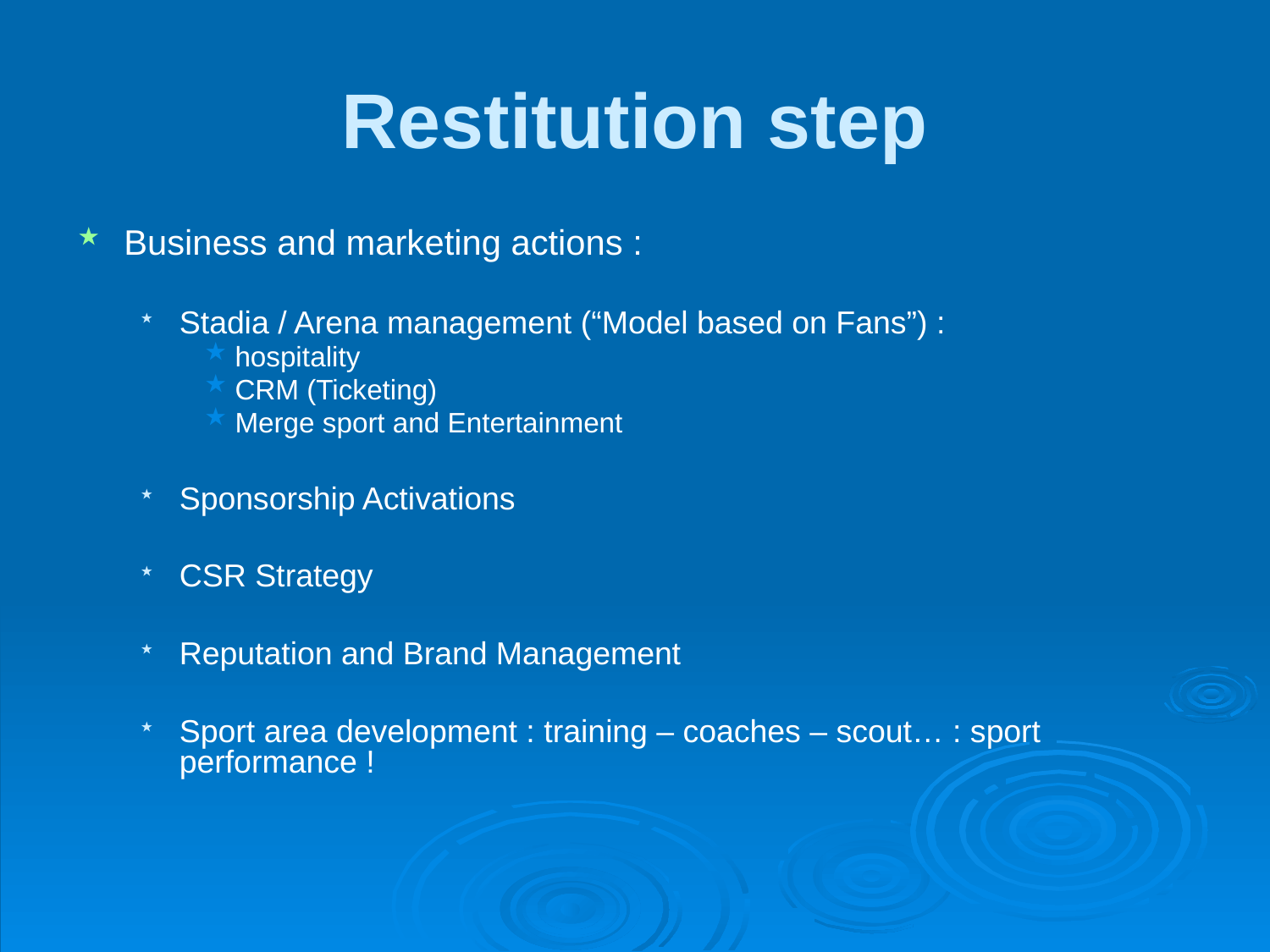

# Restitution step
Business and marketing actions :

Stadia / Arena management (“Model based on Fans”) :
hospitality
CRM (Ticketing)
Merge sport and Entertainment

Sponsorship Activations

CSR Strategy

Reputation and Brand Management

Sport area development : training – coaches – scout… : sport performance !